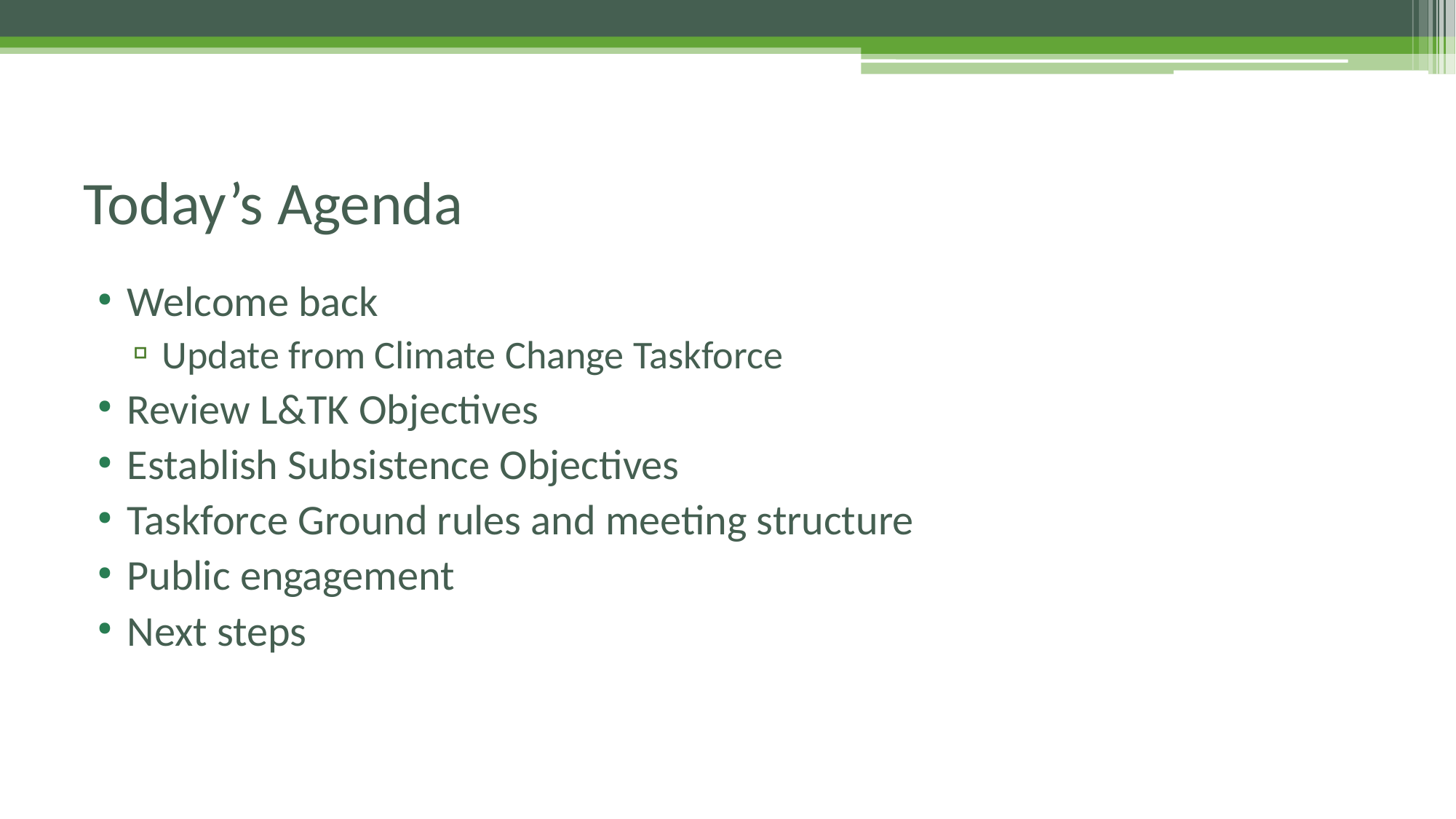

# Today’s Agenda
Welcome back
Update from Climate Change Taskforce
Review L&TK Objectives
Establish Subsistence Objectives
Taskforce Ground rules and meeting structure
Public engagement
Next steps